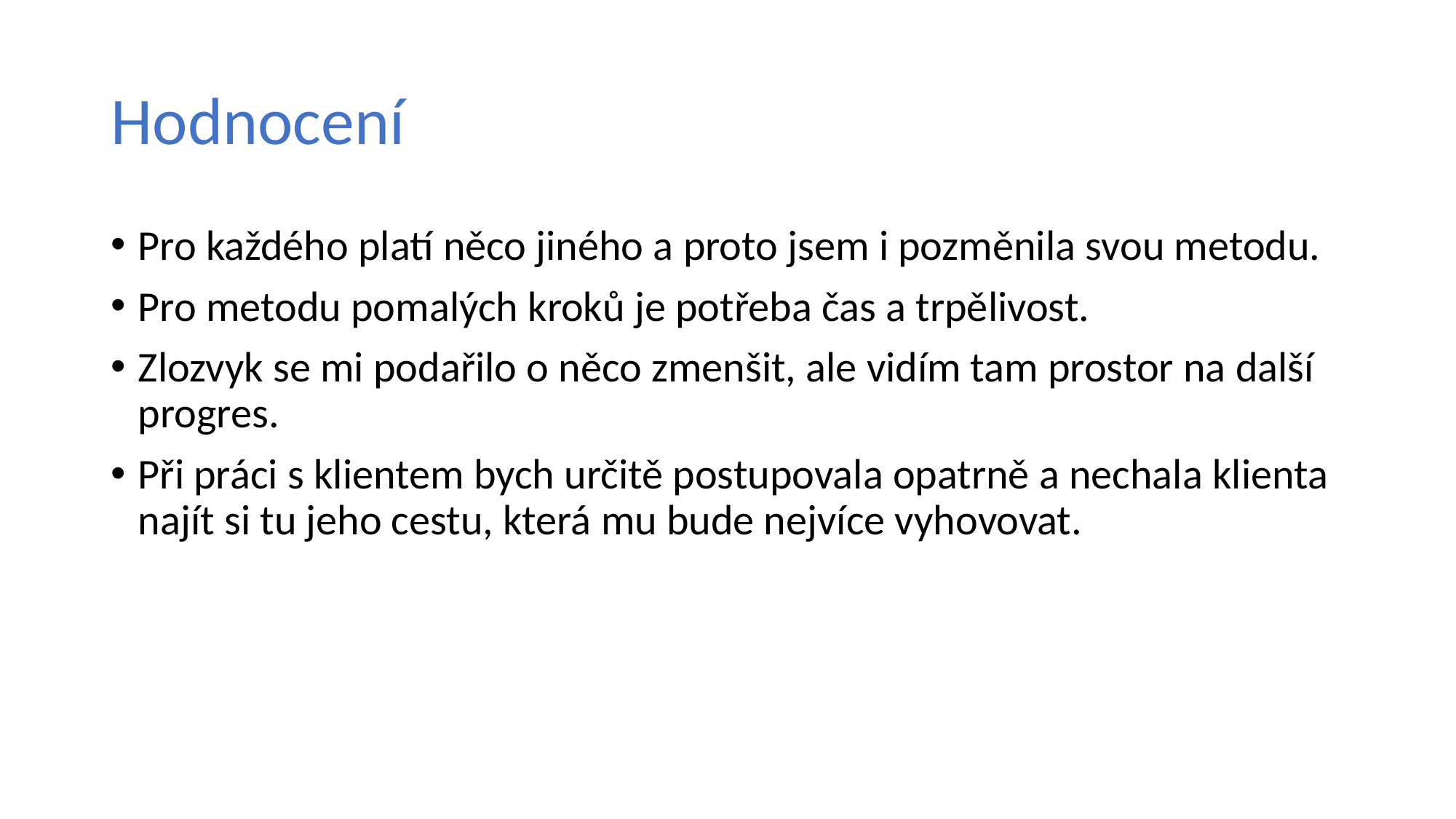

# Hodnocení
Pro každého platí něco jiného a proto jsem i pozměnila svou metodu.
Pro metodu pomalých kroků je potřeba čas a trpělivost.
Zlozvyk se mi podařilo o něco zmenšit, ale vidím tam prostor na další progres.
Při práci s klientem bych určitě postupovala opatrně a nechala klienta najít si tu jeho cestu, která mu bude nejvíce vyhovovat.